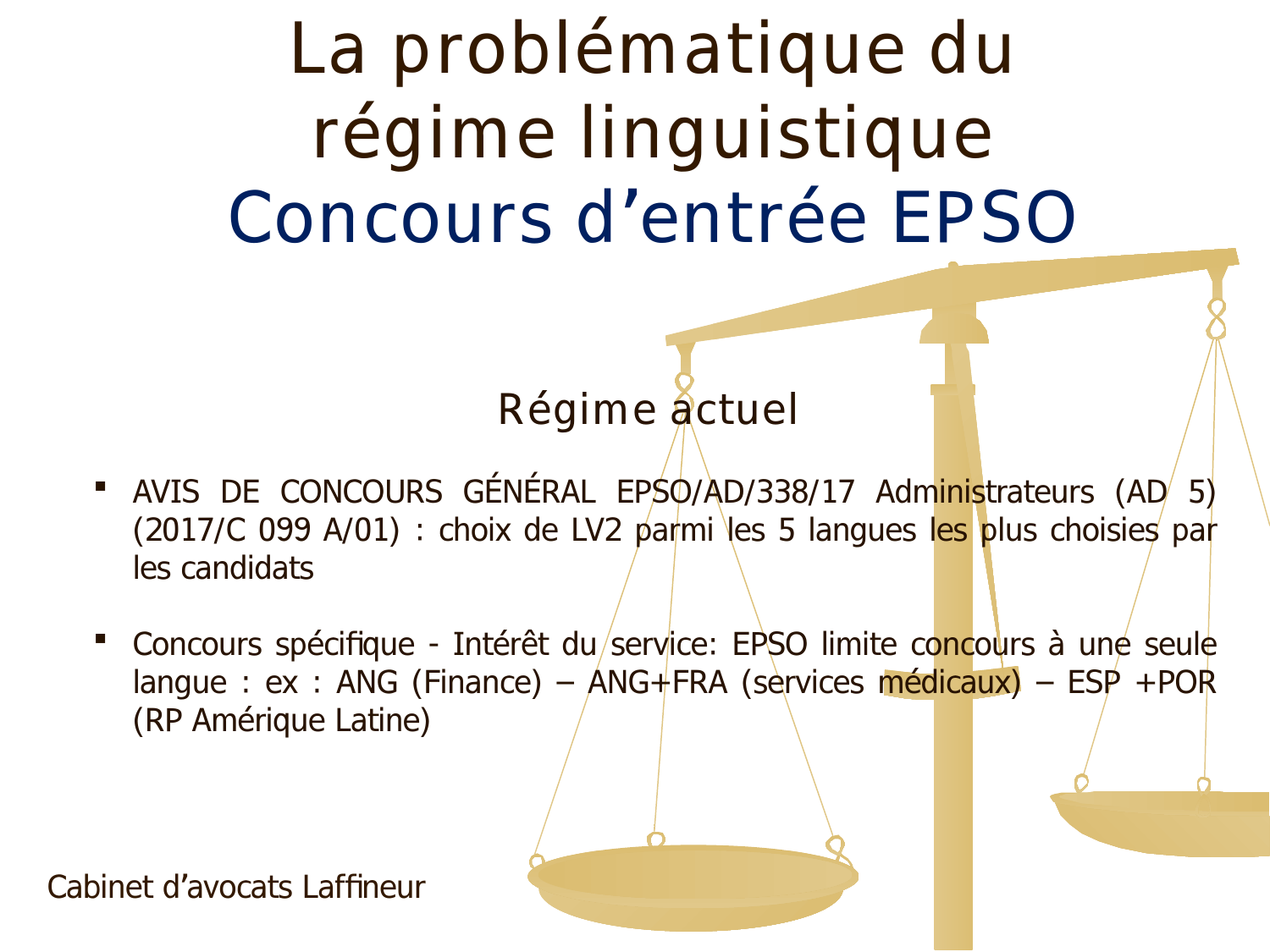

La problématique du régime linguistique
Concours d’entrée EPSO

Régime actuel

AVIS DE CONCOURS GÉNÉRAL EPSO/AD/338/17 Administrateurs (AD 5) (2017/C 099 A/01) : choix de LV2 parmi les 5 langues les plus choisies par les candidats

Concours spécifique - Intérêt du service: EPSO limite concours à une seule langue : ex : ANG (Finance) – ANG+FRA (services médicaux) – ESP +POR (RP Amérique Latine)

Cabinet d’avocats Laffineur